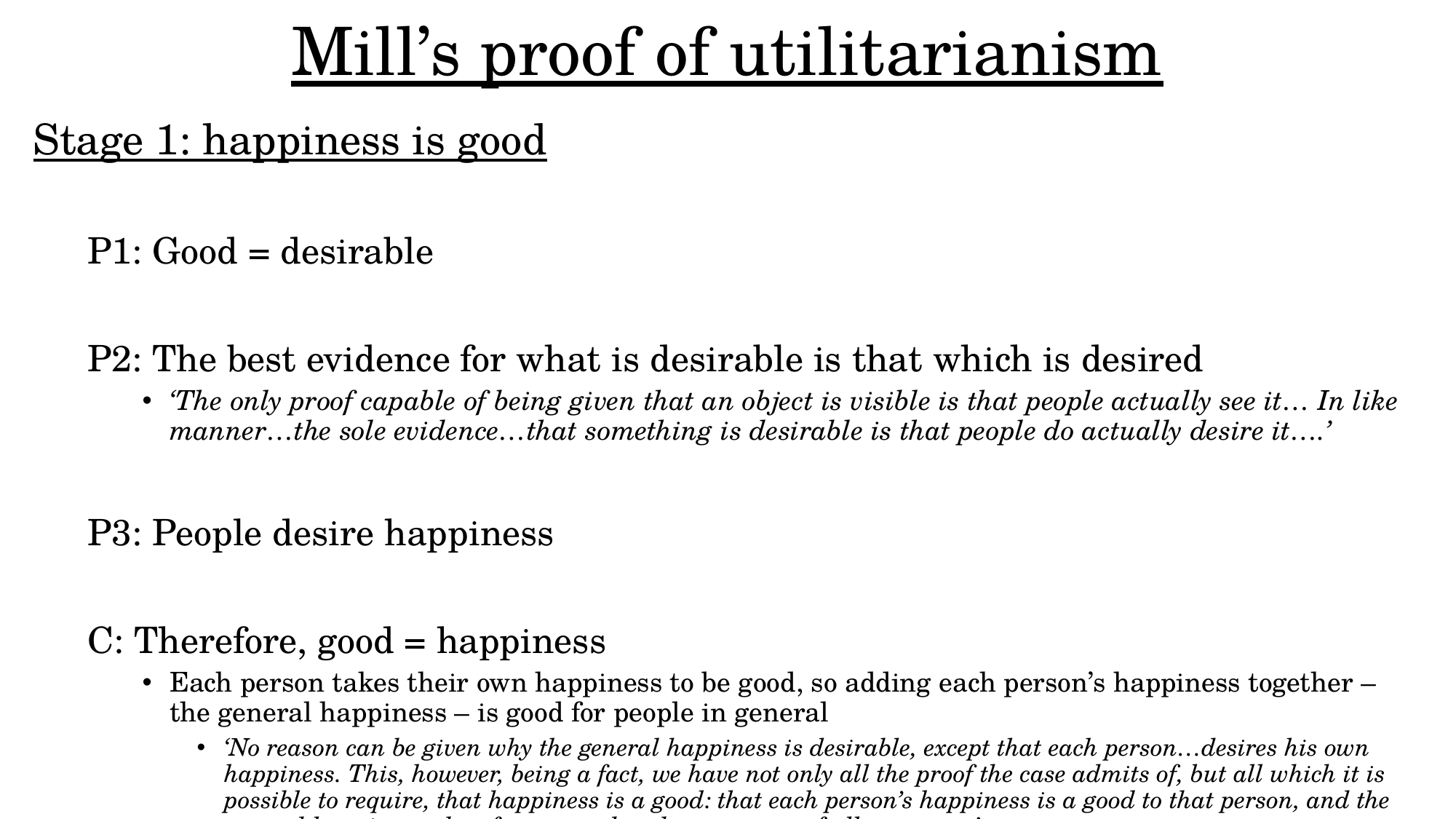

# Mill’s proof of utilitarianism

Stage 1: happiness is good

P1: Good = desirable

P2: The best evidence for what is desirable is that which is desired
‘The only proof capable of being given that an object is visible is that people actually see it… In like manner…the sole evidence…that something is desirable is that people do actually desire it….’

P3: People desire happiness

C: Therefore, good = happiness
Each person takes their own happiness to be good, so adding each person’s happiness together – the general happiness – is good for people in general
‘No reason can be given why the general happiness is desirable, except that each person…desires his own happiness. This, however, being a fact, we have not only all the proof the case admits of, but all which it is possible to require, that happiness is a good: that each person’s happiness is a good to that person, and the general happiness, therefore, a good to the aggregate of all persons…’